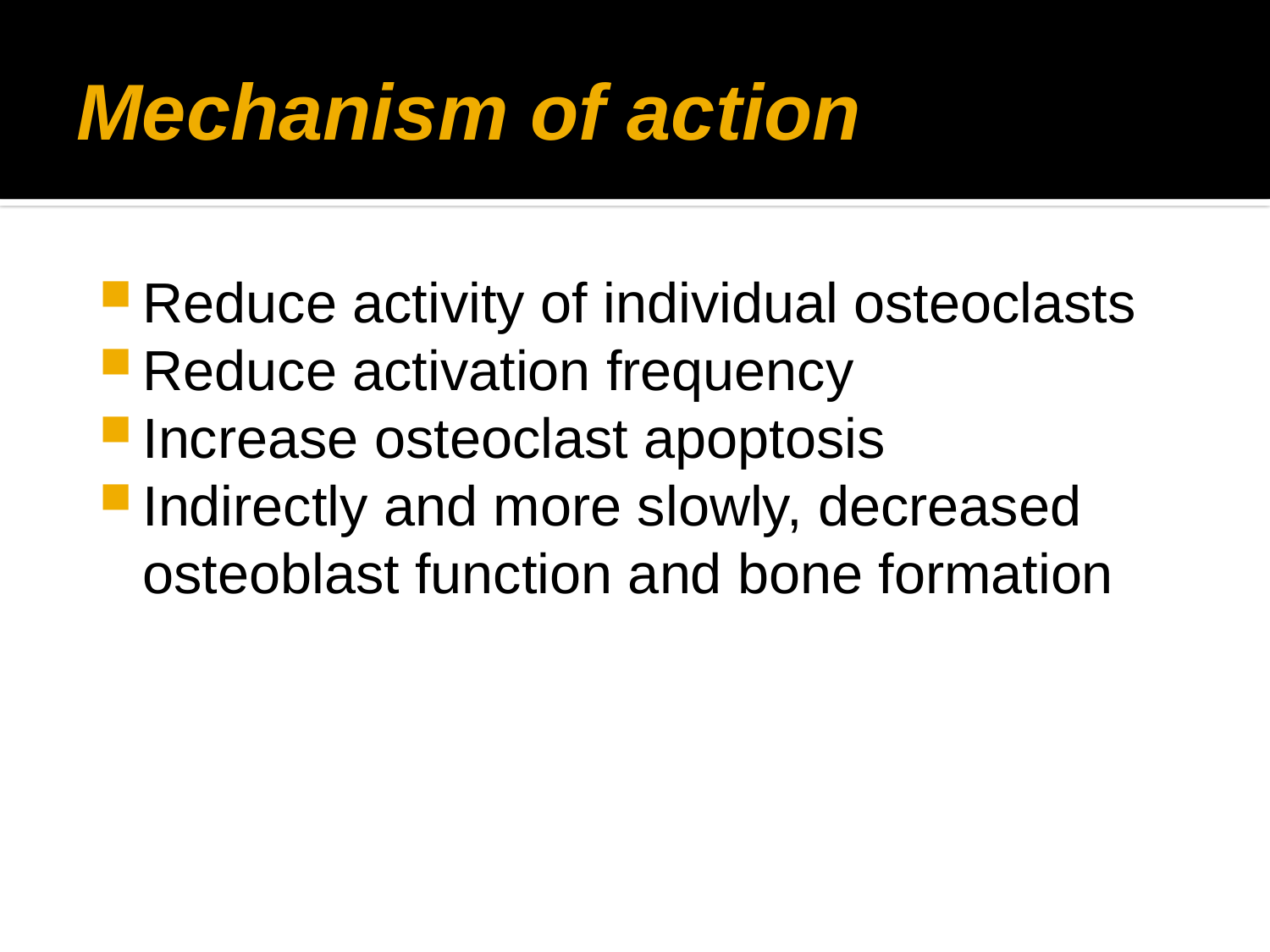

# Mechanism of action
Reduce activity of individual osteoclasts
Reduce activation frequency
Increase osteoclast apoptosis
Indirectly and more slowly, decreased osteoblast function and bone formation